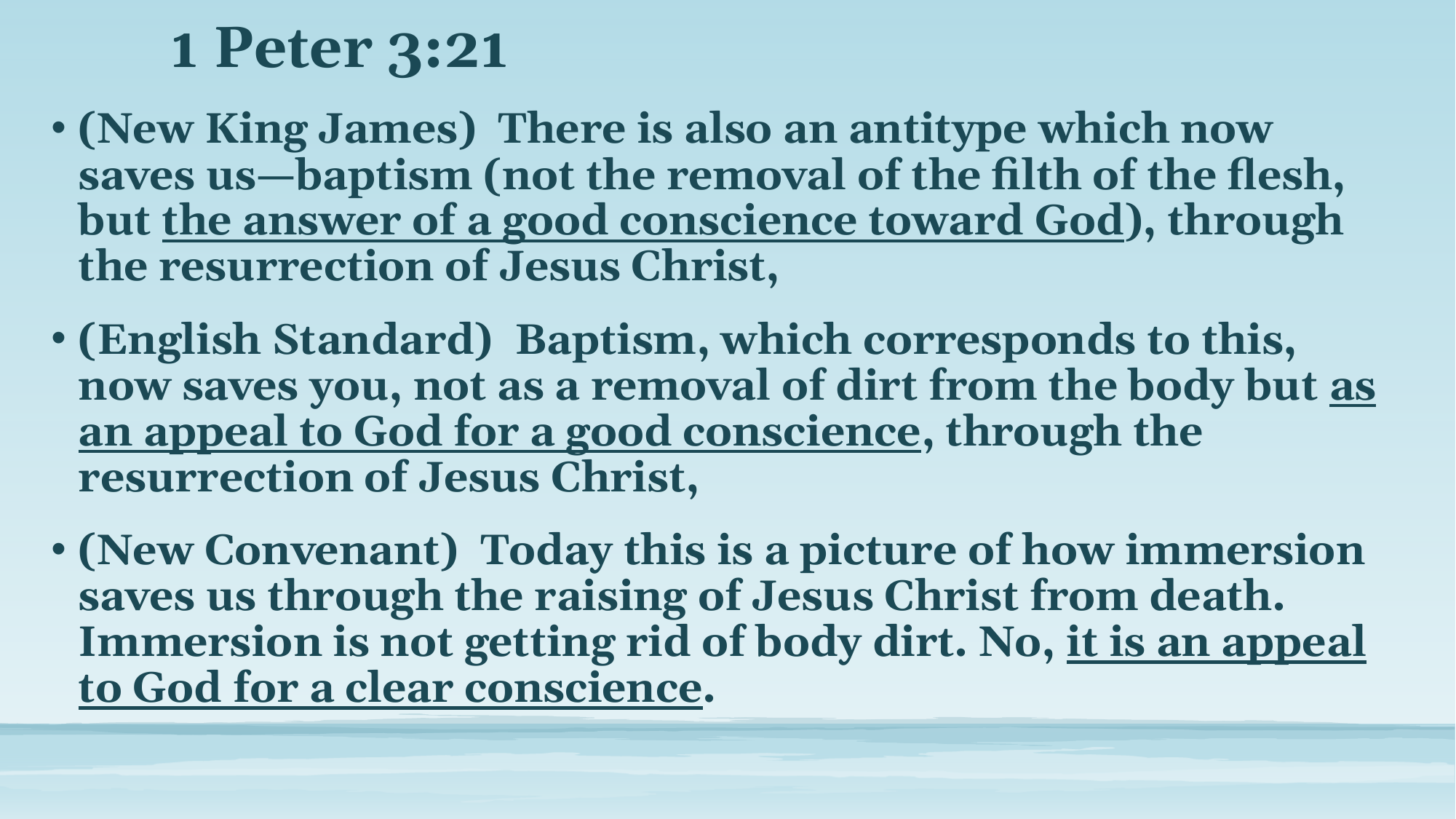

# 1 Peter 3:21
(New King James)  There is also an antitype which now saves us—baptism (not the removal of the filth of the flesh, but the answer of a good conscience toward God), through the resurrection of Jesus Christ,
(English Standard)  Baptism, which corresponds to this, now saves you, not as a removal of dirt from the body but as an appeal to God for a good conscience, through the resurrection of Jesus Christ,
(New Convenant)  Today this is a picture of how immersion saves us through the raising of Jesus Christ from death. Immersion is not getting rid of body dirt. No, it is an appeal to God for a clear conscience.